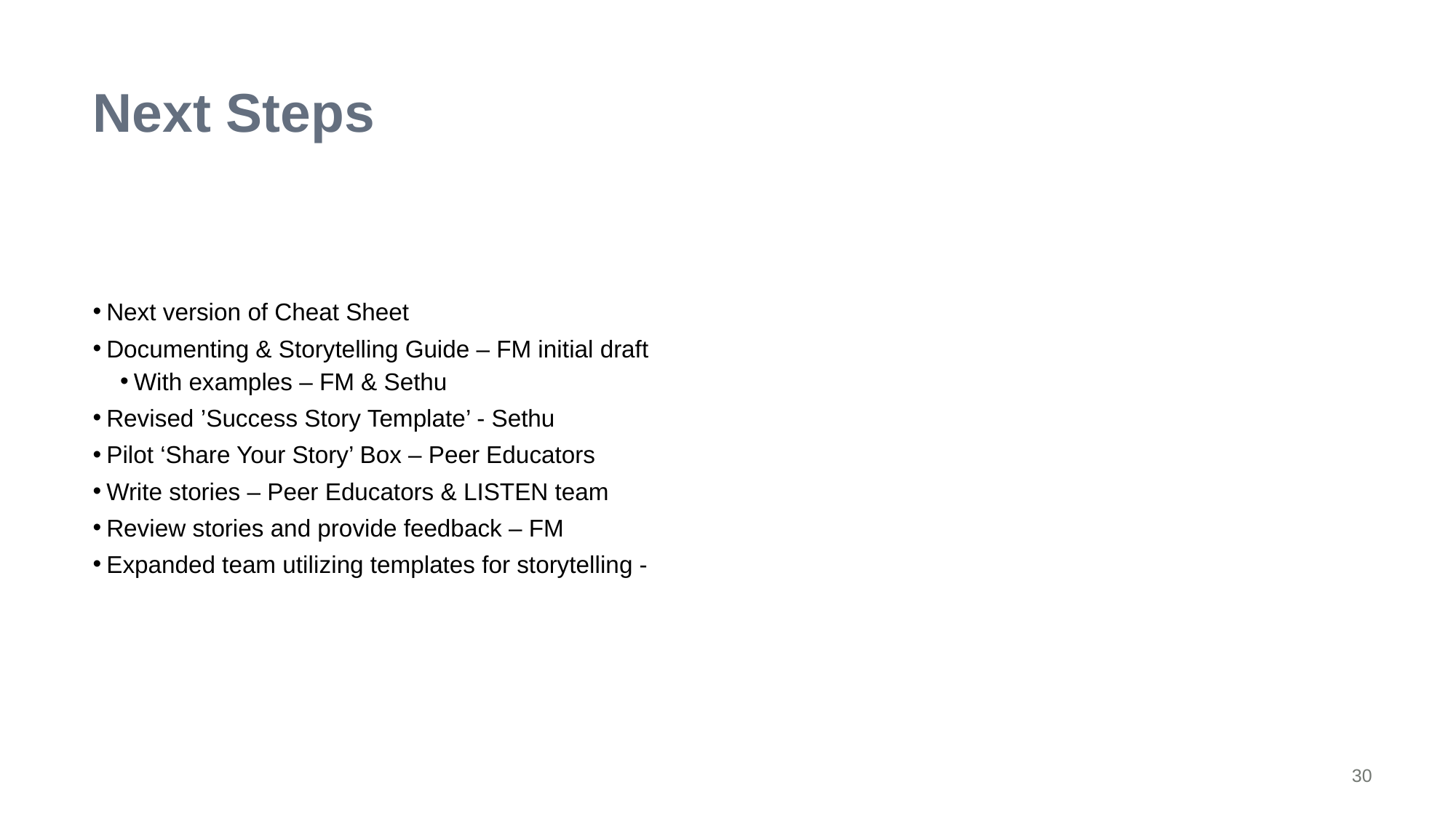

Next Steps

Next version of Cheat Sheet
Documenting & Storytelling Guide – FM initial draft
With examples – FM & Sethu
Revised ’Success Story Template’ - Sethu
Pilot ‘Share Your Story’ Box – Peer Educators
Write stories – Peer Educators & LISTEN team
Review stories and provide feedback – FM
Expanded team utilizing templates for storytelling -